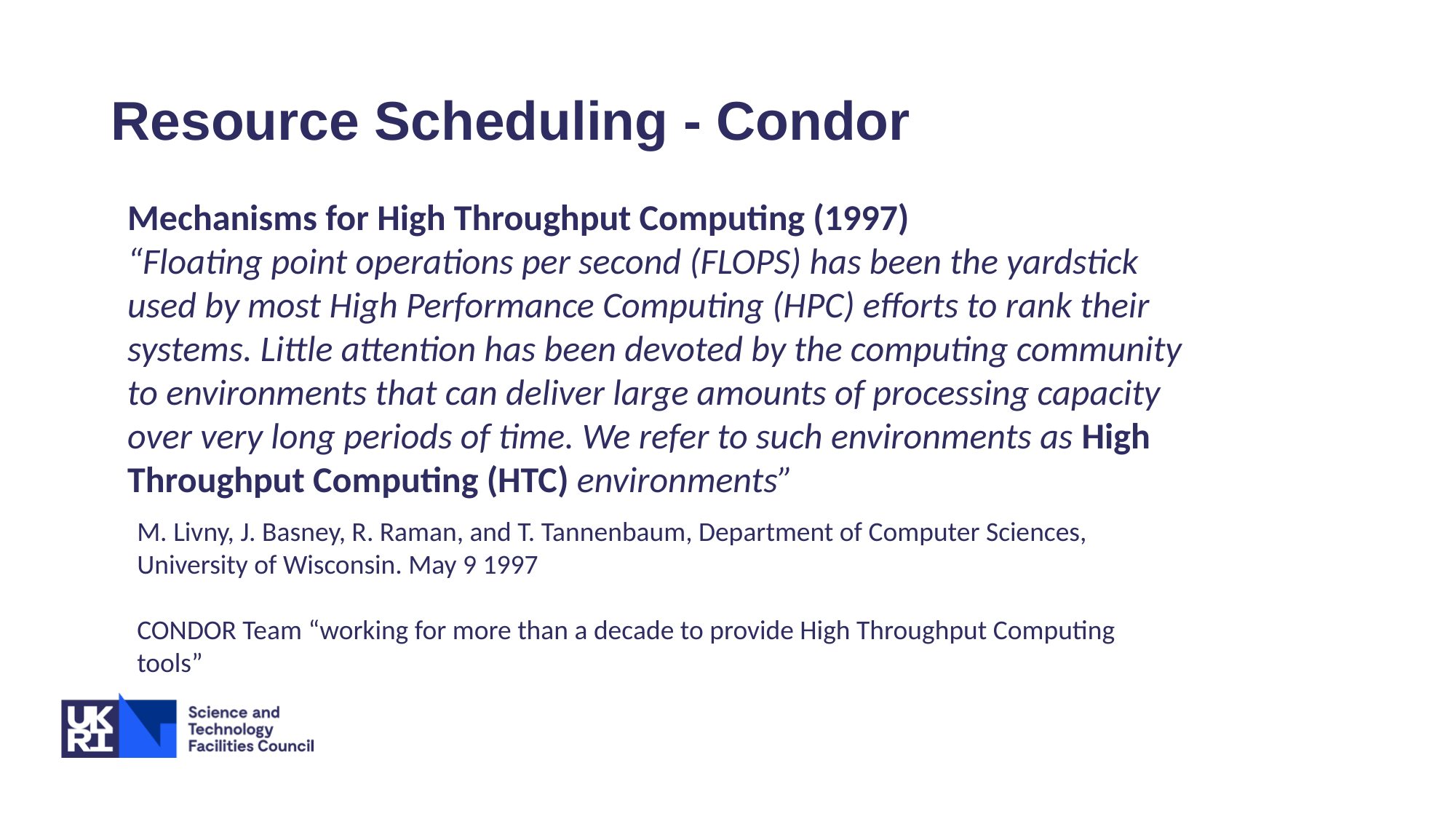

# Resource Scheduling - Condor
Mechanisms for High Throughput Computing (1997)
“Floating point operations per second (FLOPS) has been the yardstick used by most High Performance Computing (HPC) efforts to rank their systems. Little attention has been devoted by the computing community to environments that can deliver large amounts of processing capacity over very long periods of time. We refer to such environments as High Throughput Computing (HTC) environments”
M. Livny, J. Basney, R. Raman, and T. Tannenbaum, Department of Computer Sciences, University of Wisconsin. May 9 1997

CONDOR Team “working for more than a decade to provide High Throughput Computing tools”